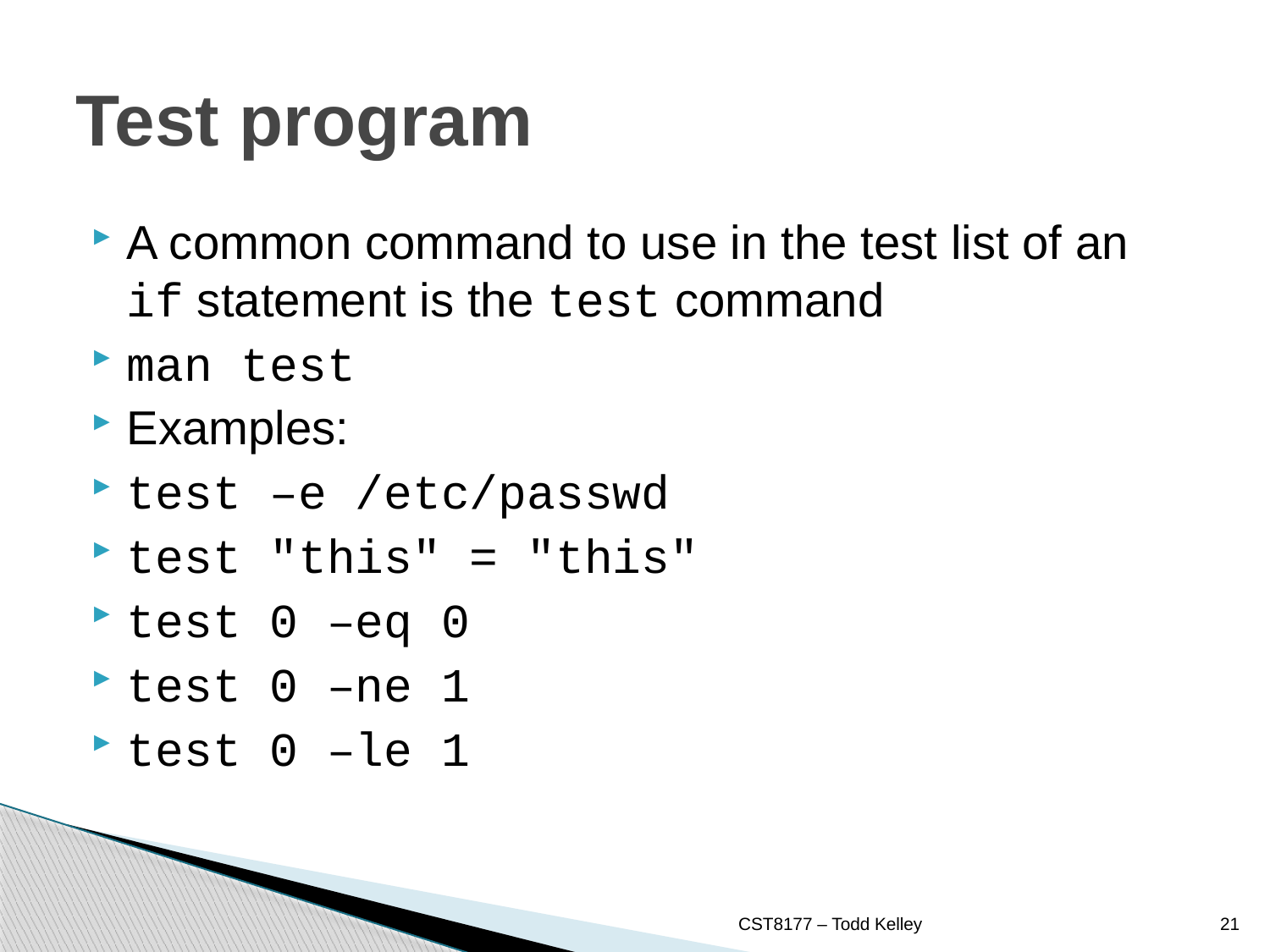

# Test program
A common command to use in the test list of an if statement is the test command
man test
Examples:
test –e /etc/passwd
test "this" = "this"
test 0 –eq 0
test 0 –ne 1
test 0 –le 1
CST8177 – Todd Kelley
21